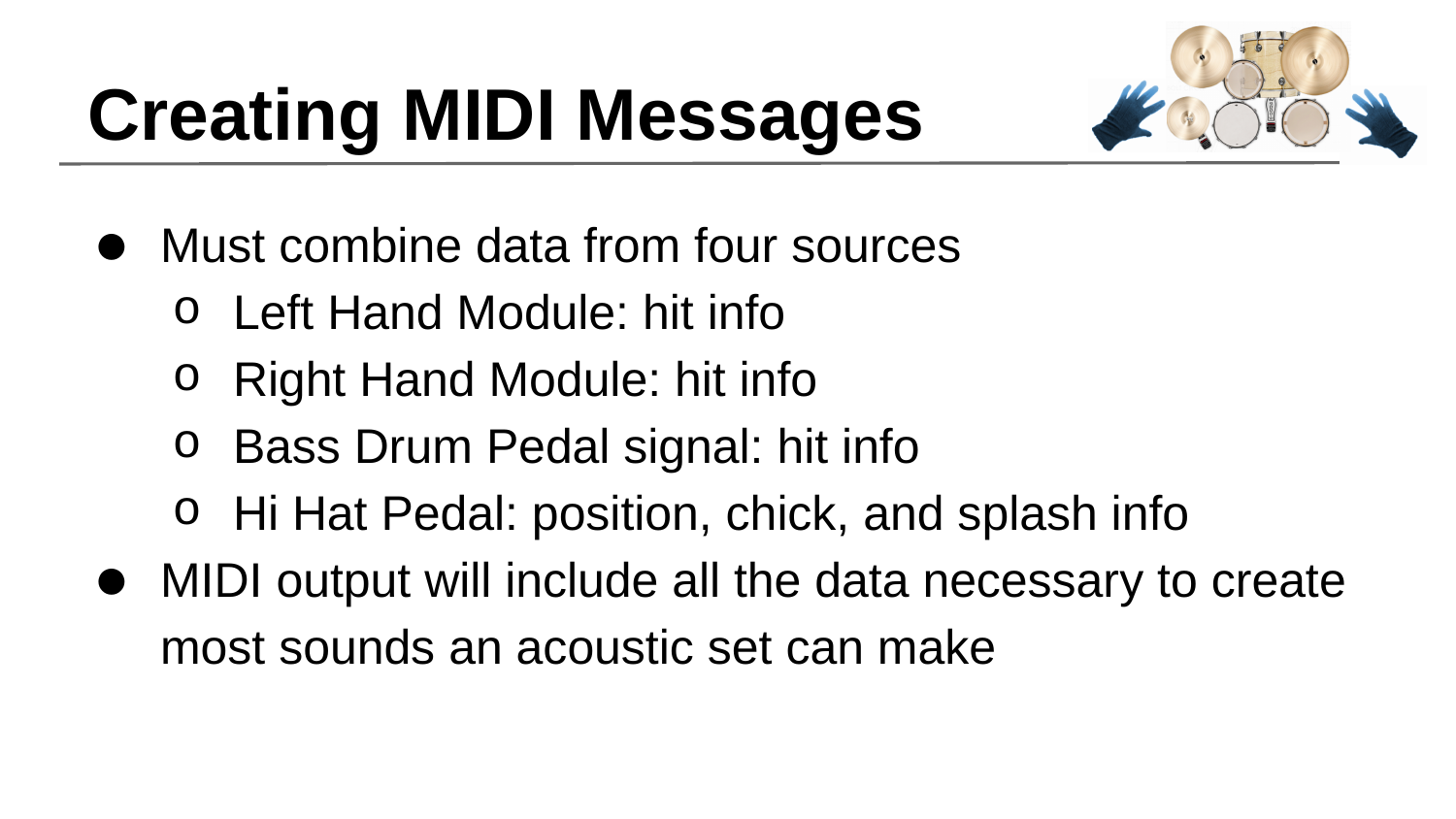

# Creating MIDI Messages
Must combine data from four sources
Left Hand Module: hit info
Right Hand Module: hit info
Bass Drum Pedal signal: hit info
Hi Hat Pedal: position, chick, and splash info
MIDI output will include all the data necessary to create most sounds an acoustic set can make